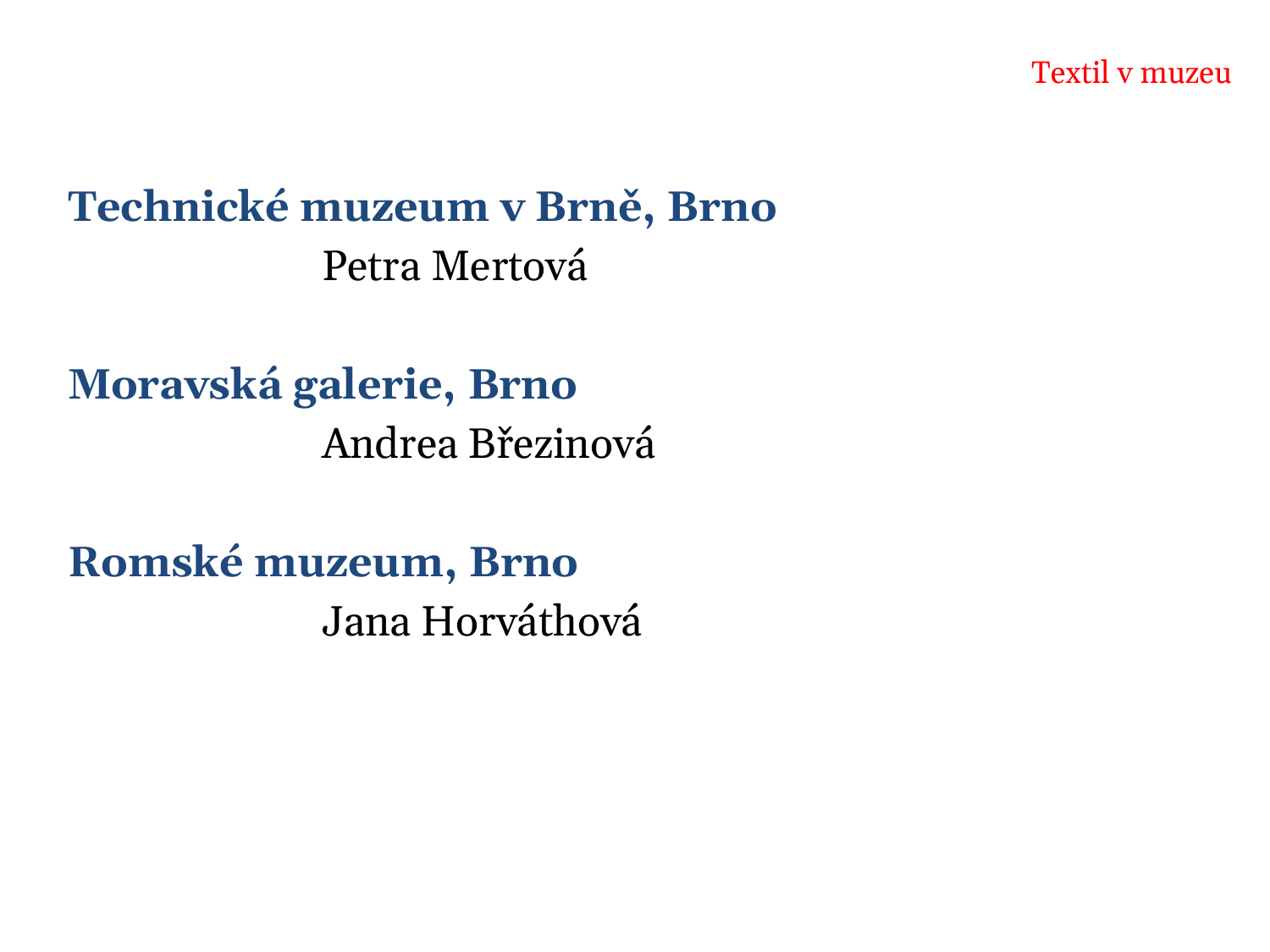

# Textil v muzeu

Technické muzeum v Brně, Brno
		Petra Mertová

Moravská galerie, Brno
		Andrea Březinová

Romské muzeum, Brno
		Jana Horváthová